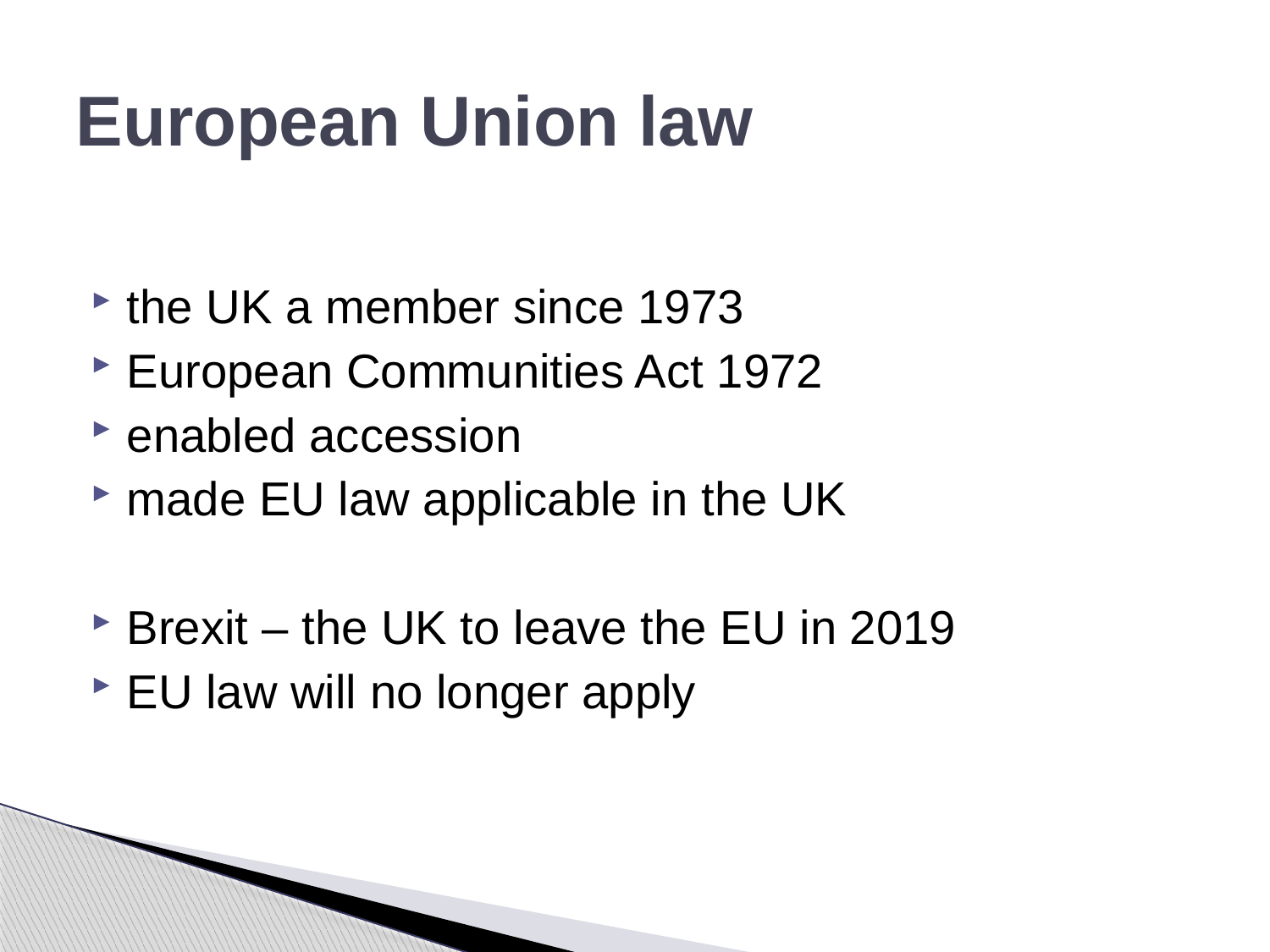

# European Union law

the UK a member since 1973
European Communities Act 1972
enabled accession
made EU law applicable in the UK

Brexit – the UK to leave the EU in 2019
EU law will no longer apply